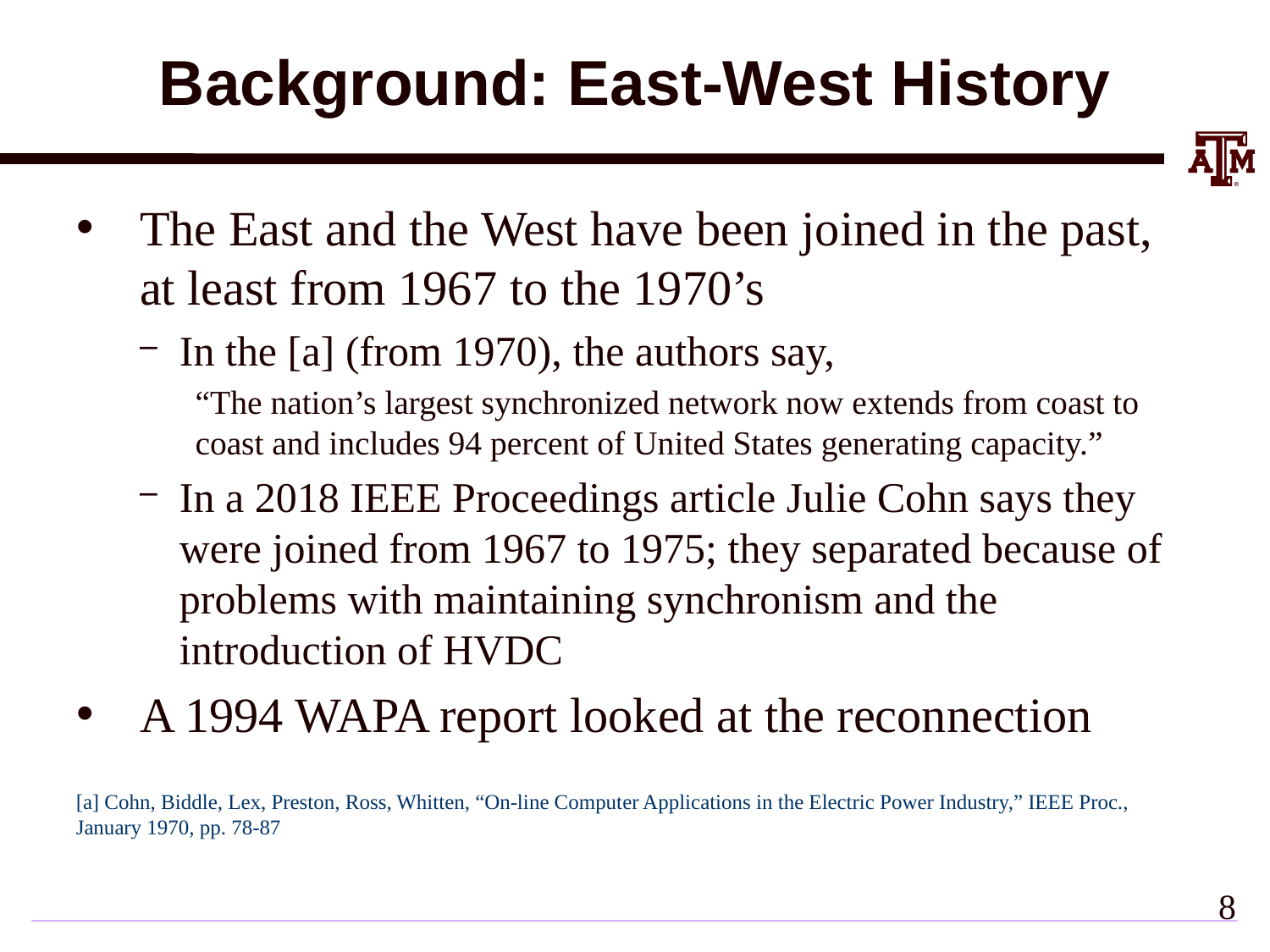

# Background: East-West History
The East and the West have been joined in the past, at least from 1967 to the 1970’s
In the [a] (from 1970), the authors say,
“The nation’s largest synchronized network now extends from coast to coast and includes 94 percent of United States generating capacity.”
In a 2018 IEEE Proceedings article Julie Cohn says they were joined from 1967 to 1975; they separated because of problems with maintaining synchronism and the introduction of HVDC
A 1994 WAPA report looked at the reconnection

[a] Cohn, Biddle, Lex, Preston, Ross, Whitten, “On-line Computer Applications in the Electric Power Industry,” IEEE Proc., January 1970, pp. 78-87
8